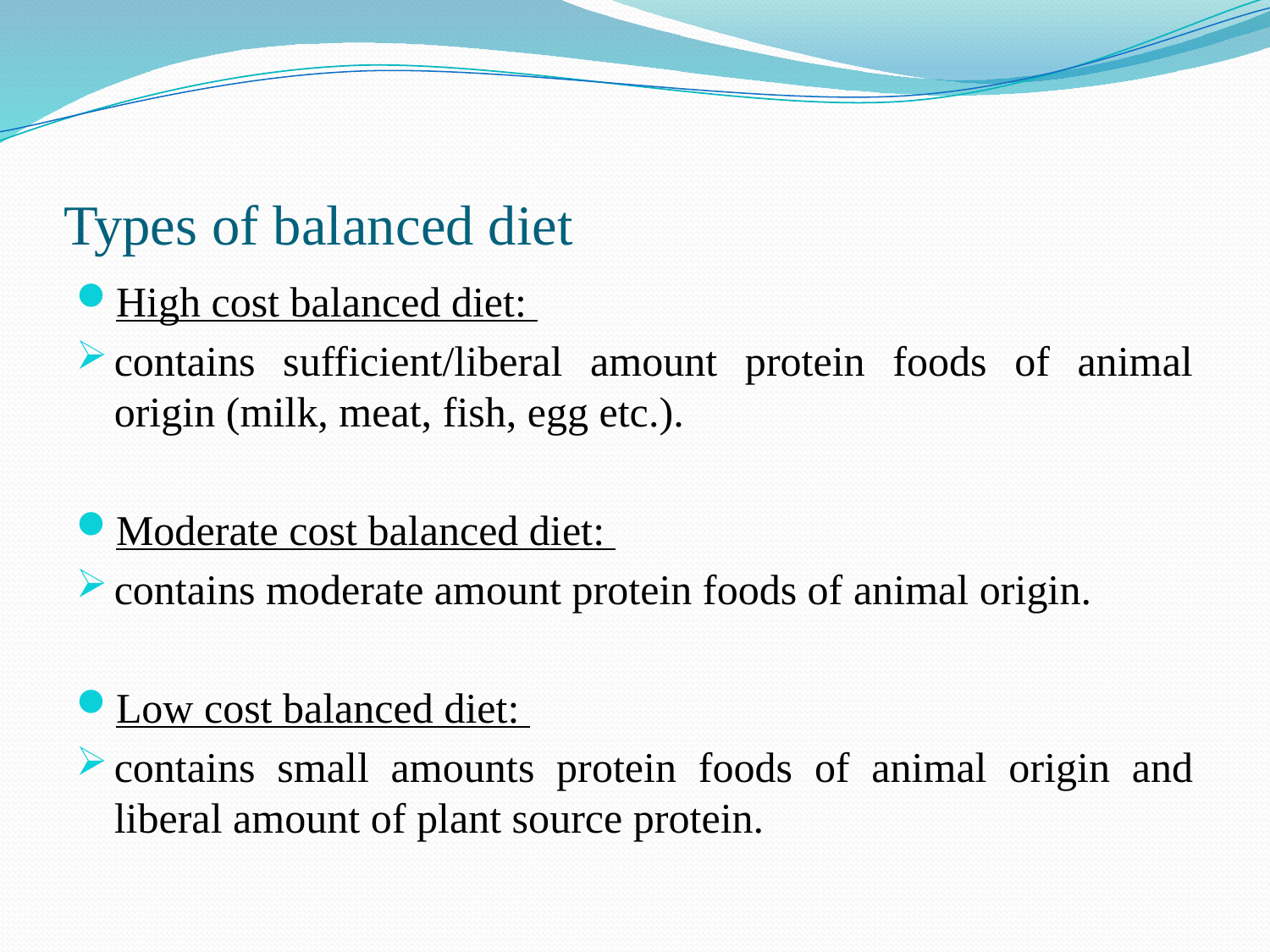

# Types of balanced diet
High cost balanced diet:
contains sufficient/liberal amount protein foods of animal origin (milk, meat, fish, egg etc.).

Moderate cost balanced diet:
contains moderate amount protein foods of animal origin.

Low cost balanced diet:
contains small amounts protein foods of animal origin and liberal amount of plant source protein.